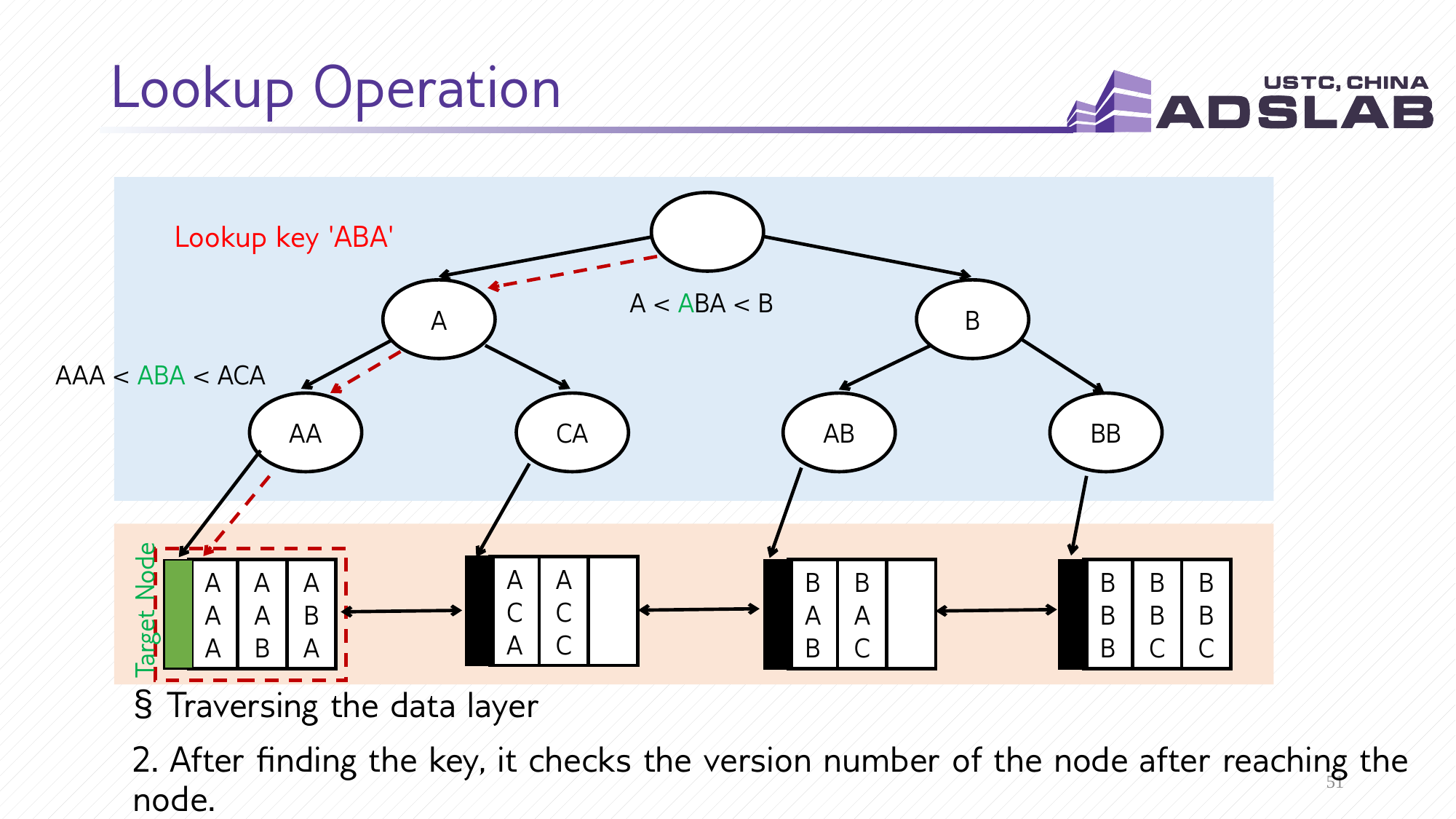

# Lookup Operation

Lookup key 'ABA'
A < ABA < B
A
B
AAA < ABA < ACA
AA
CA
AB
BB

ACA
ACC

AAA
AAB
ABA

BAB
BAC

BBB
BBC
BBC
Target Node
Traversing the data layer
2. After finding the key, it checks the version number of the node after reaching the node.